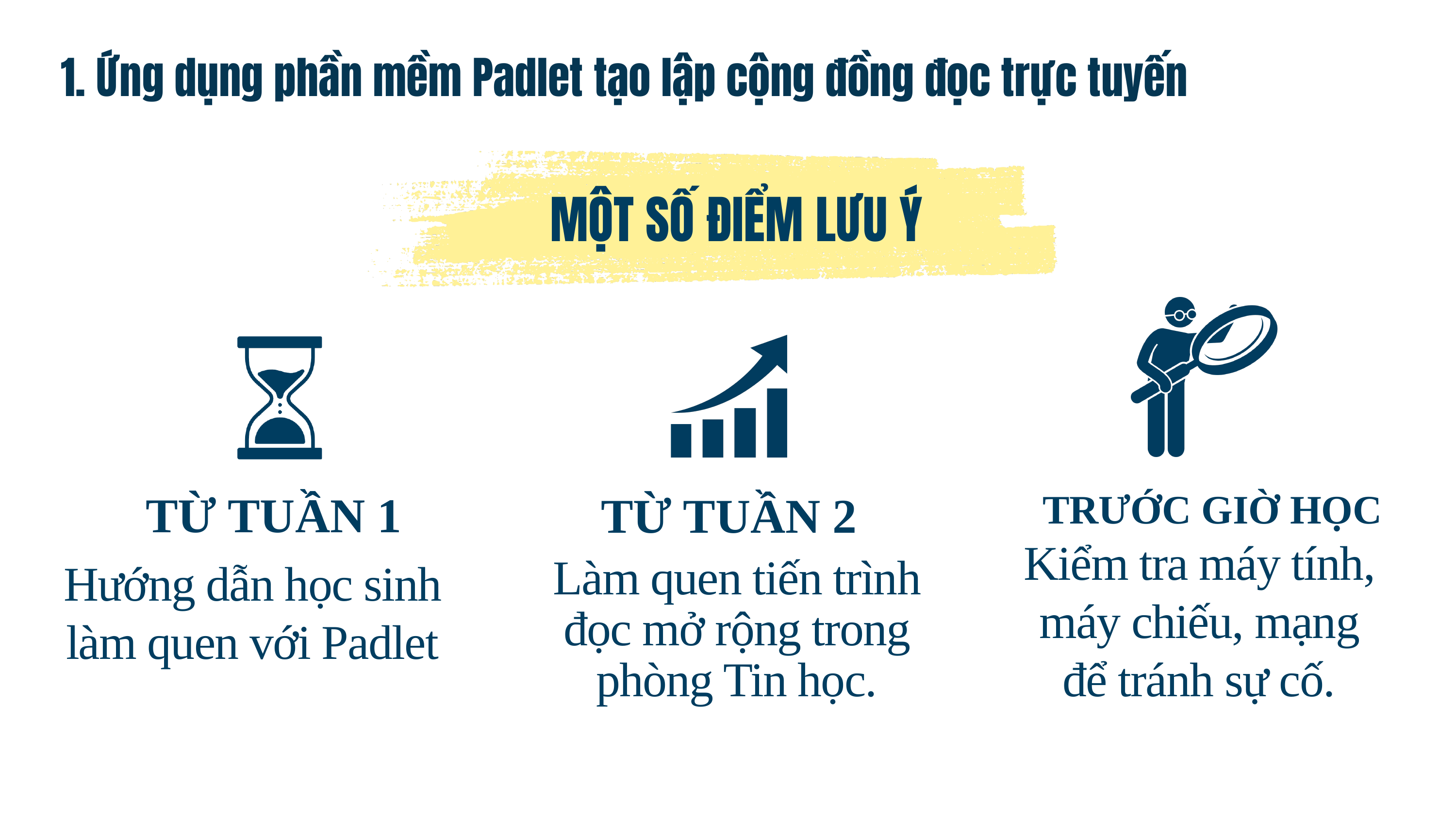

1. Ứng dụng phần mềm Padlet tạo lập cộng đồng đọc trực tuyến

MỘT SỐ ĐIỂM LƯU Ý

TỪ TUẦN 2
Làm quen tiến trình đọc mở rộng trong phòng Tin học.

TỪ TUẦN 1
Hướng dẫn học sinh làm quen với Padlet
TRƯỚC GIỜ HỌC
Kiểm tra máy tính, máy chiếu, mạng để tránh sự cố.